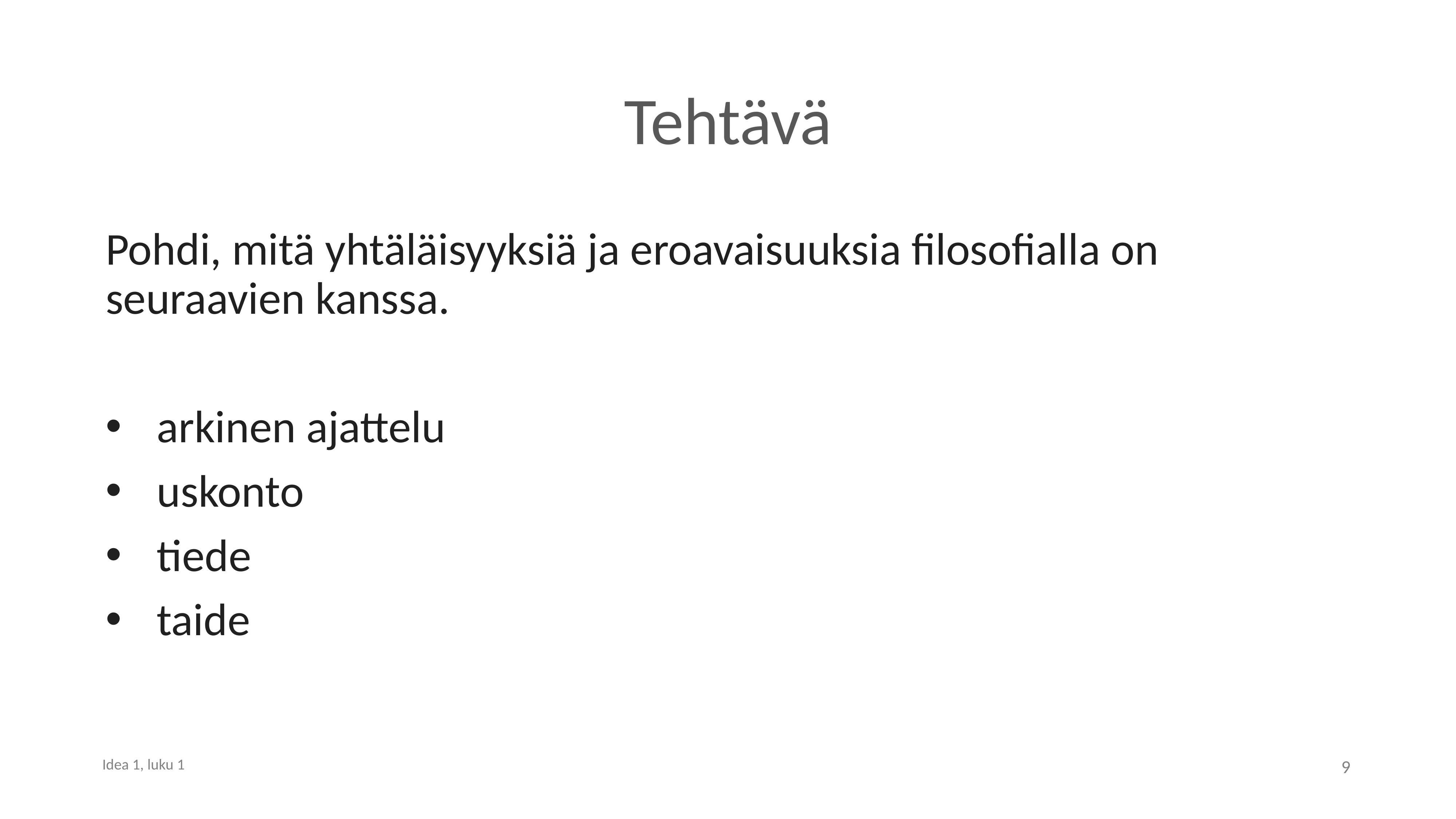

# Tehtävä
Pohdi, mitä yhtäläisyyksiä ja eroavaisuuksia filosofialla on seuraavien kanssa.

arkinen ajattelu
uskonto
tiede
taide
Idea 1, luku 1
9